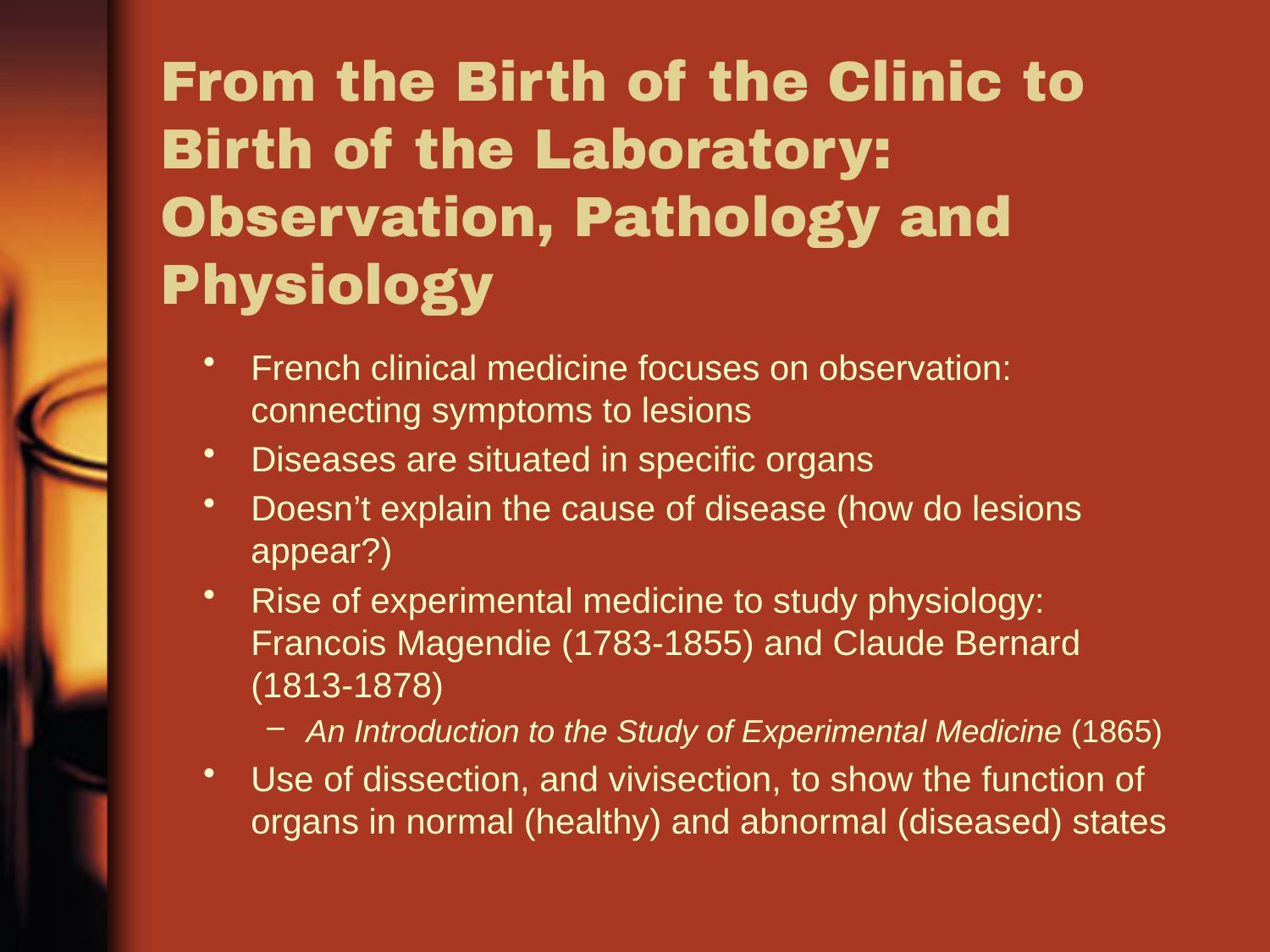

# From the Birth of the Clinic to Birth of the Laboratory: Observation, Pathology and Physiology
French clinical medicine focuses on observation: connecting symptoms to lesions
Diseases are situated in specific organs
Doesn’t explain the cause of disease (how do lesions appear?)
Rise of experimental medicine to study physiology: Francois Magendie (1783-1855) and Claude Bernard (1813-1878)
An Introduction to the Study of Experimental Medicine (1865)
Use of dissection, and vivisection, to show the function of organs in normal (healthy) and abnormal (diseased) states